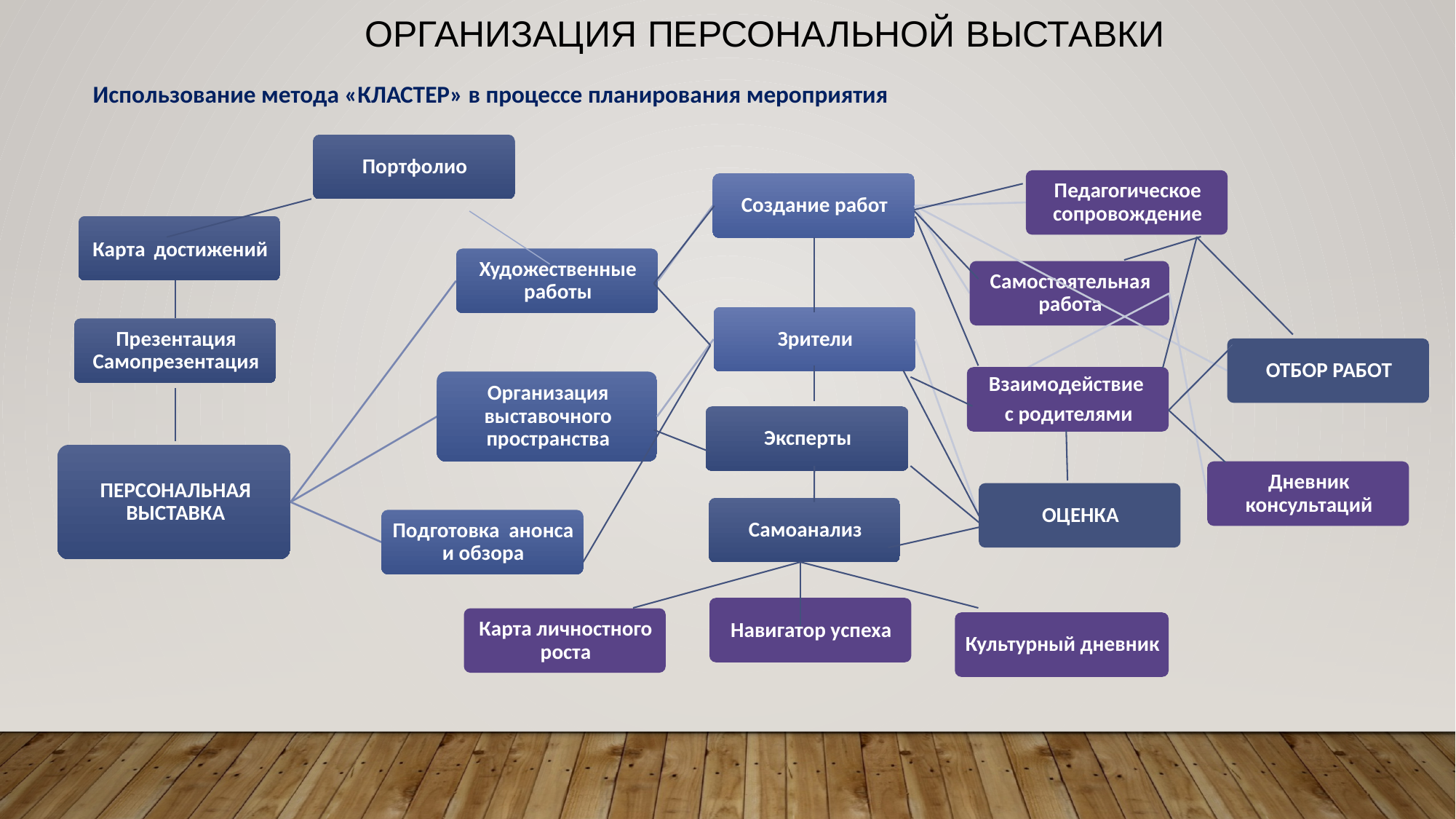

ОРГАНИЗАЦИЯ ПЕРСОНАЛЬНОЙ ВЫСТАВКИ
Использование метода «КЛАСТЕР» в процессе планирования мероприятия
Презентация Самопрезентация
Портфолио
Карта достижений
ПЕРСОНАЛЬНАЯ ВЫСТАВКА

Художественные работы

Создание работ

Педагогическое сопровождение

Самостоятельная работа

Взаимодействие
с родителями

Дневник консультаций

ОТБОР РАБОТ

Организация выставочного пространства

Зрители

ОЦЕНКА

Подготовка  анонса и обзора
Эксперты
Самоанализ
Навигатор успеха
Карта личностного роста
Культурный дневник